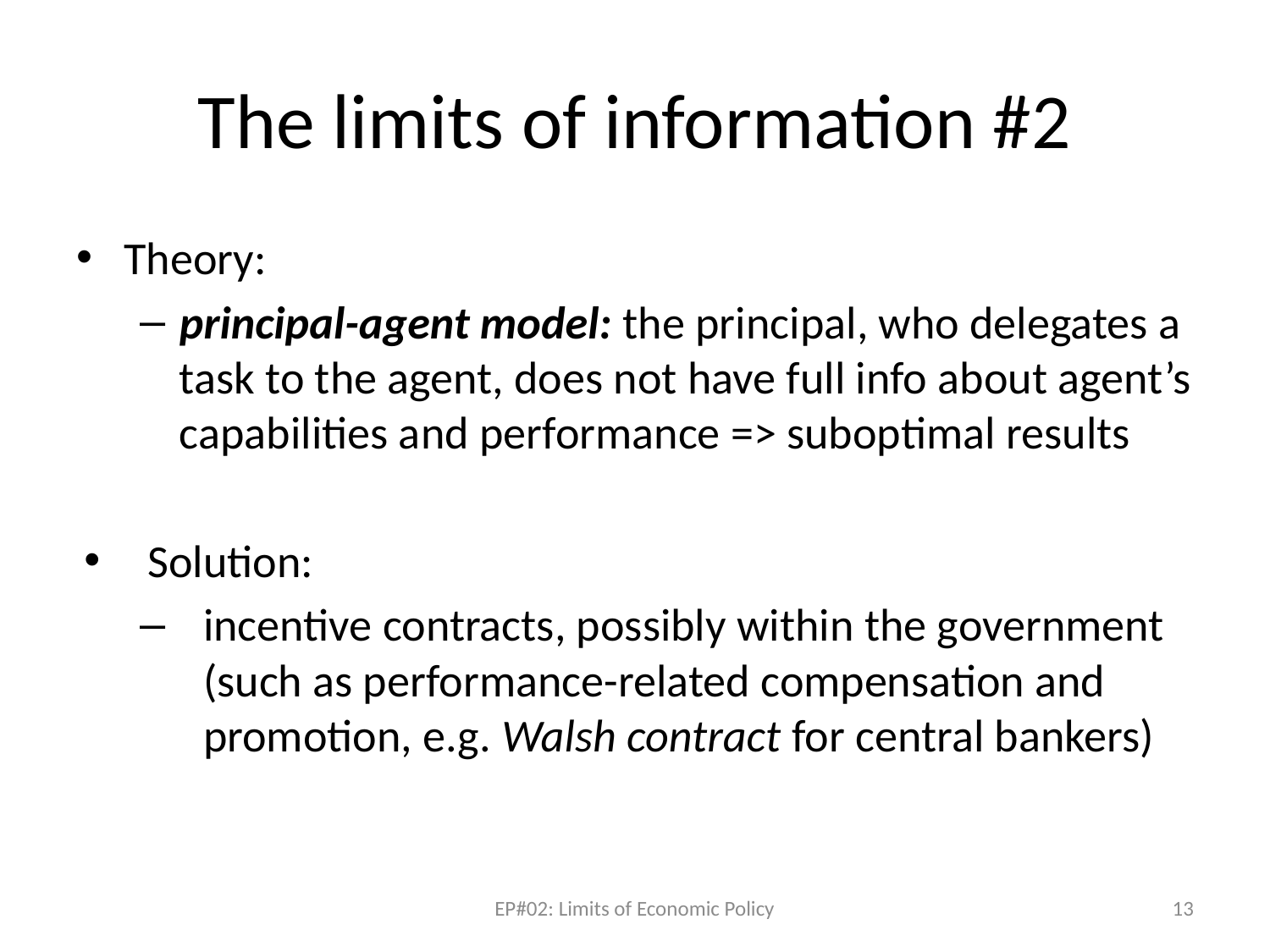

# The limits of information #2
Theory:
principal-agent model: the principal, who delegates a task to the agent, does not have full info about agent’s capabilities and performance => suboptimal results

Solution:
incentive contracts, possibly within the government (such as performance-related compensation and promotion, e.g. Walsh contract for central bankers)

EP#02: Limits of Economic Policy
13